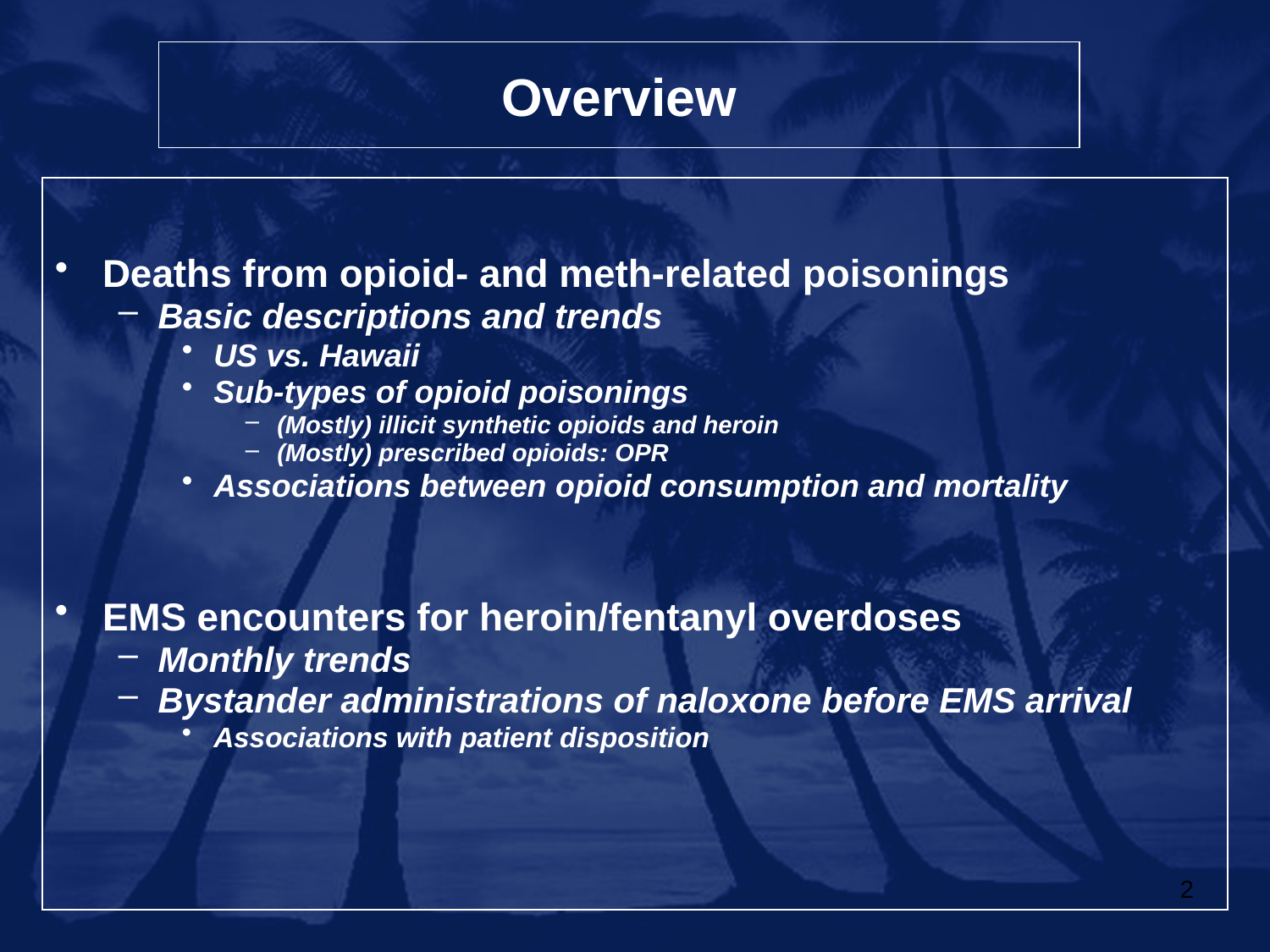

# Overview

Deaths from opioid- and meth-related poisonings
Basic descriptions and trends
US vs. Hawaii
Sub-types of opioid poisonings
(Mostly) illicit synthetic opioids and heroin
(Mostly) prescribed opioids: OPR
Associations between opioid consumption and mortality

EMS encounters for heroin/fentanyl overdoses
Monthly trends
Bystander administrations of naloxone before EMS arrival
Associations with patient disposition

2